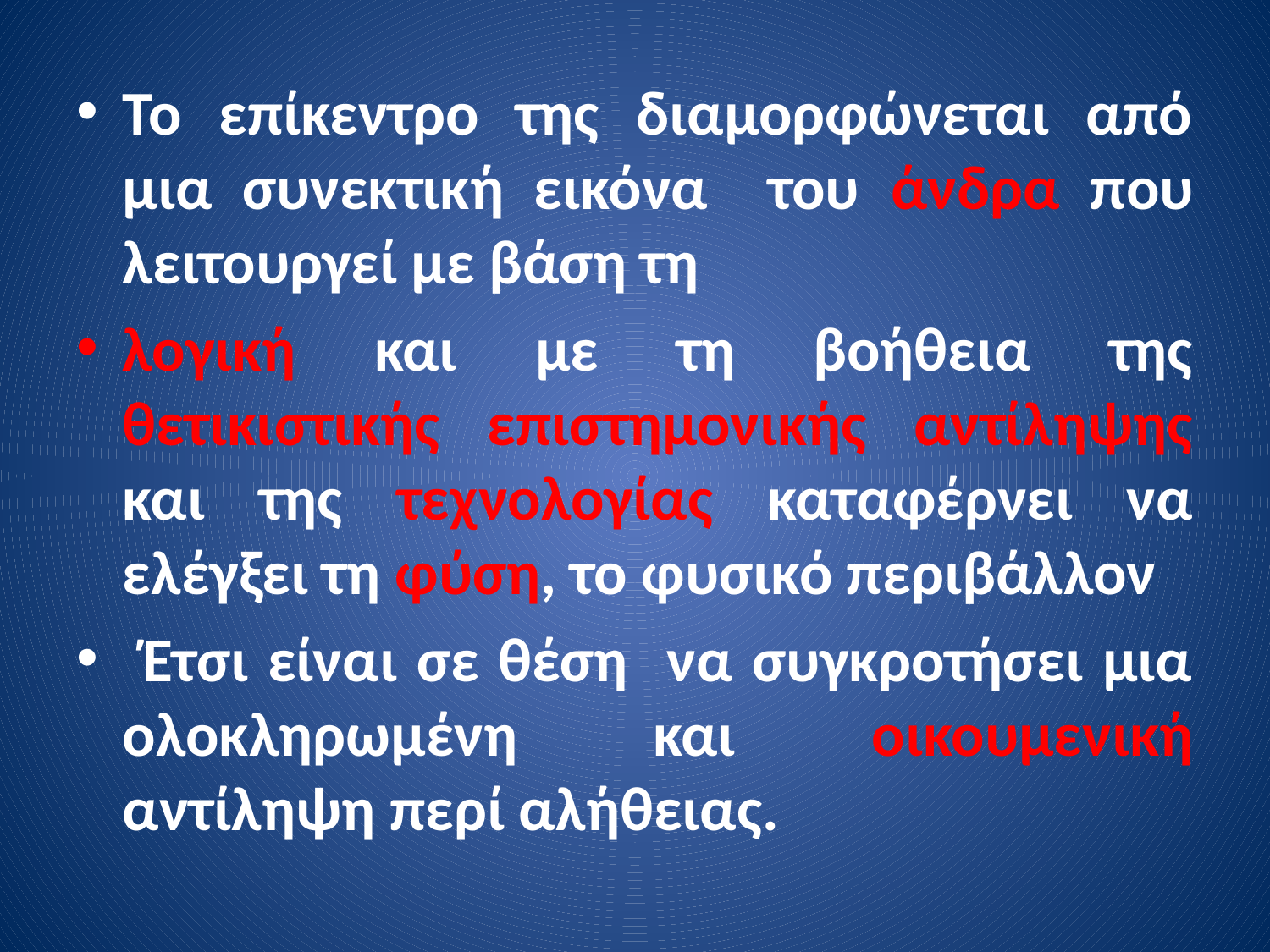

Το επίκεντρο της διαμορφώνεται από μια συνεκτική εικόνα  του άνδρα που λειτουργεί με βάση τη
λογική και με τη βοήθεια της θετικιστικής επιστημονικής αντίληψης και της τεχνολογίας καταφέρνει να ελέγξει τη φύση, το φυσικό περιβάλλον
 Έτσι είναι σε θέση  να συγκροτήσει μια ολοκληρωμένη και οικουμενική αντίληψη περί αλήθειας.